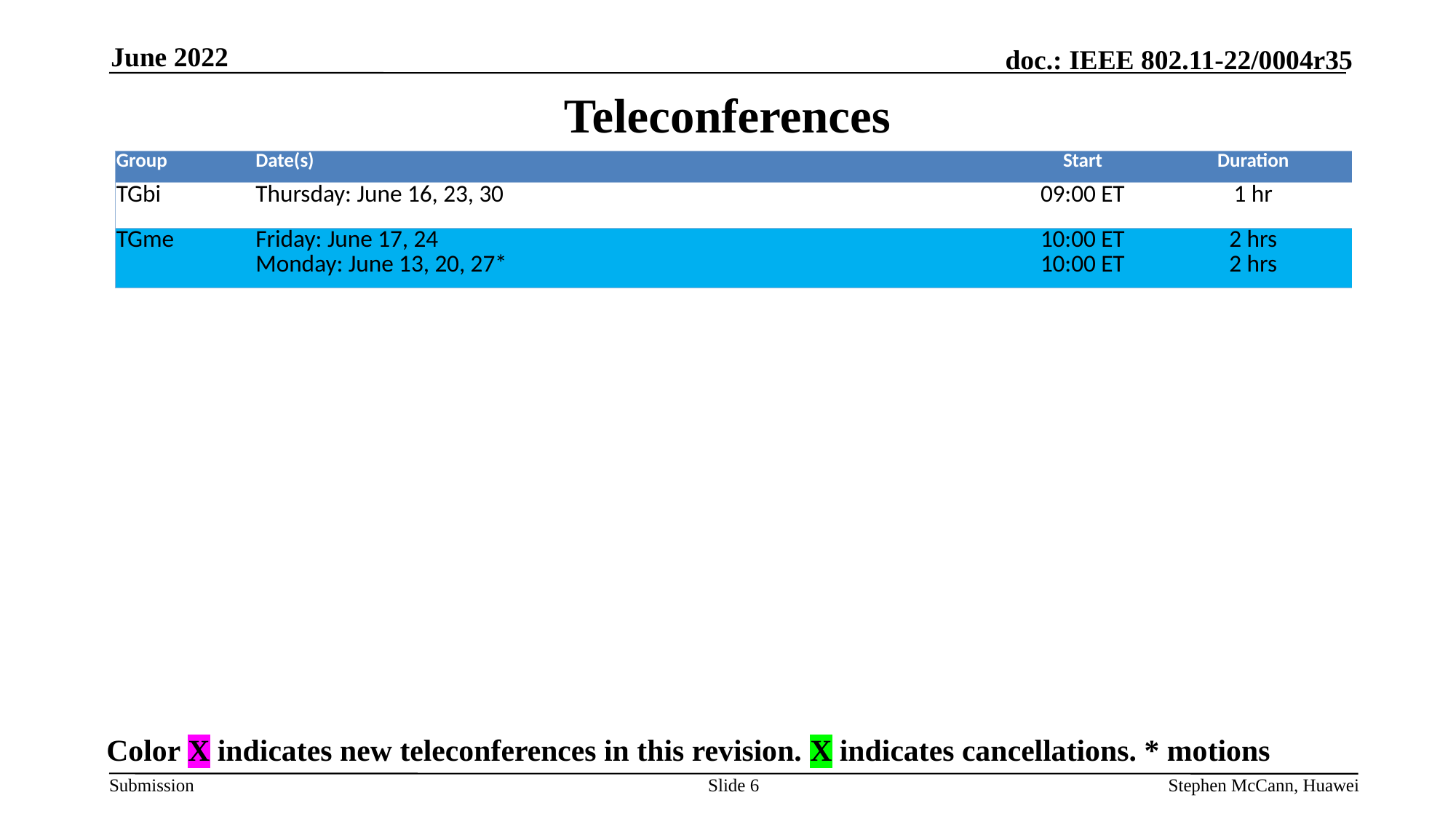

June 2022
# Teleconferences
| Group | Date(s) | Start | Duration |
| --- | --- | --- | --- |
| TGbi | Thursday: June 16, 23, 30 | 09:00 ET | 1 hr |
| TGme | Friday: June 17, 24 Monday: June 13, 20, 27\* | 10:00 ET 10:00 ET | 2 hrs 2 hrs |
Color X indicates new teleconferences in this revision. X indicates cancellations. * motions
Slide 6
Stephen McCann, Huawei